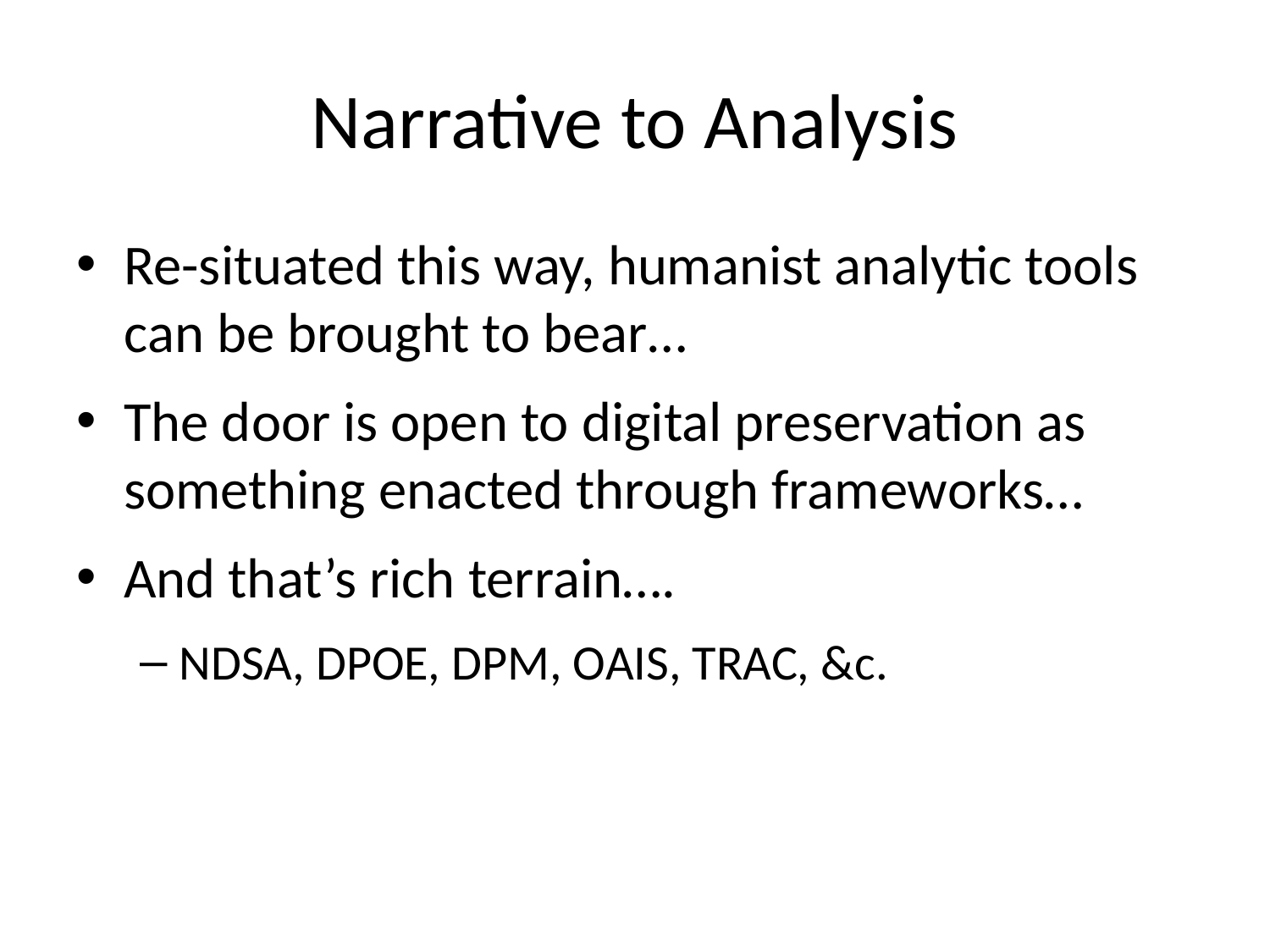

# Narrative to Analysis
Re-situated this way, humanist analytic tools can be brought to bear…
The door is open to digital preservation as something enacted through frameworks…
And that’s rich terrain….
NDSA, DPOE, DPM, OAIS, TRAC, &c.